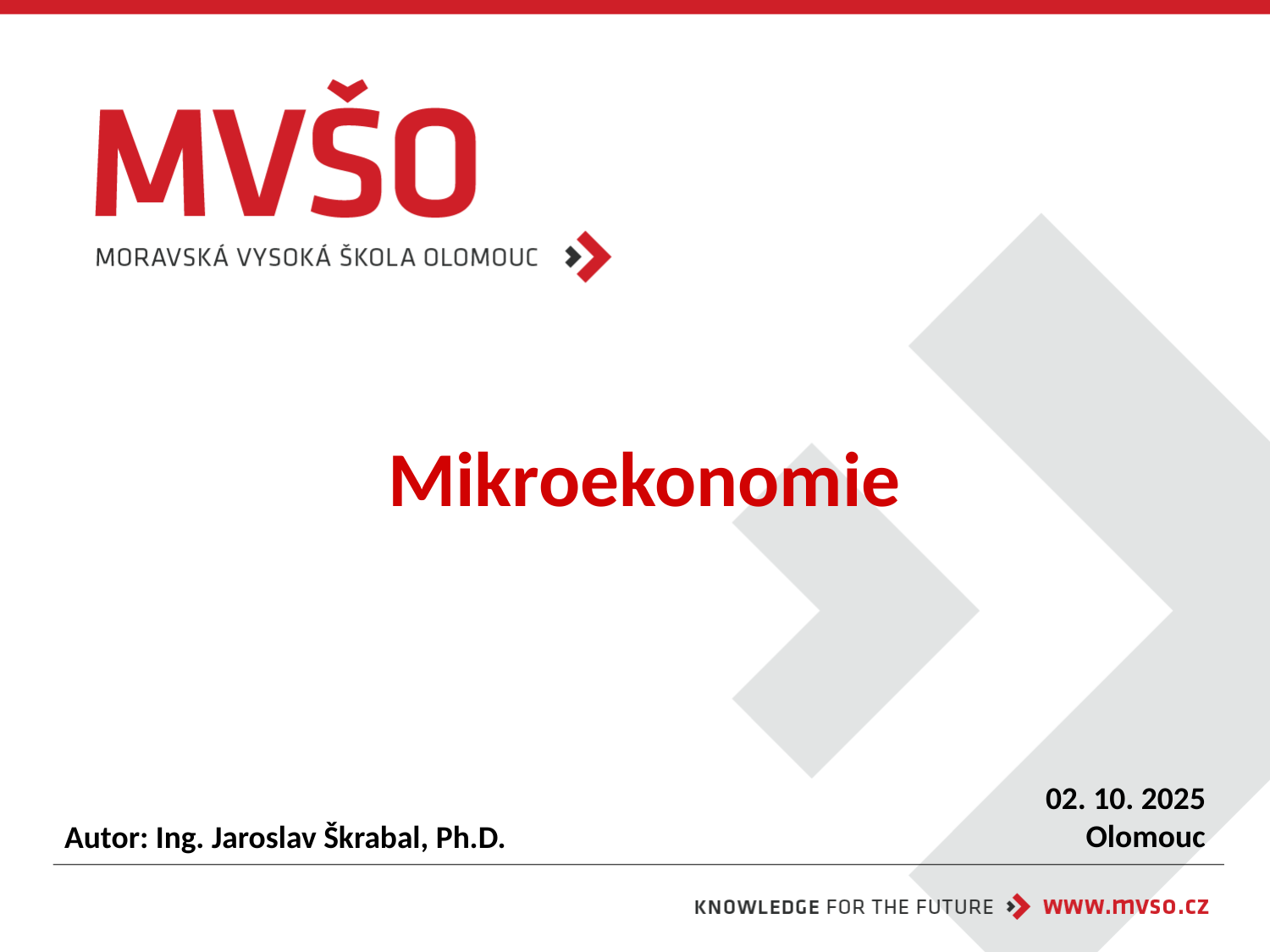

# Mikroekonomie
02. 10. 2025
Olomouc

Autor: Ing. Jaroslav Škrabal, Ph.D.